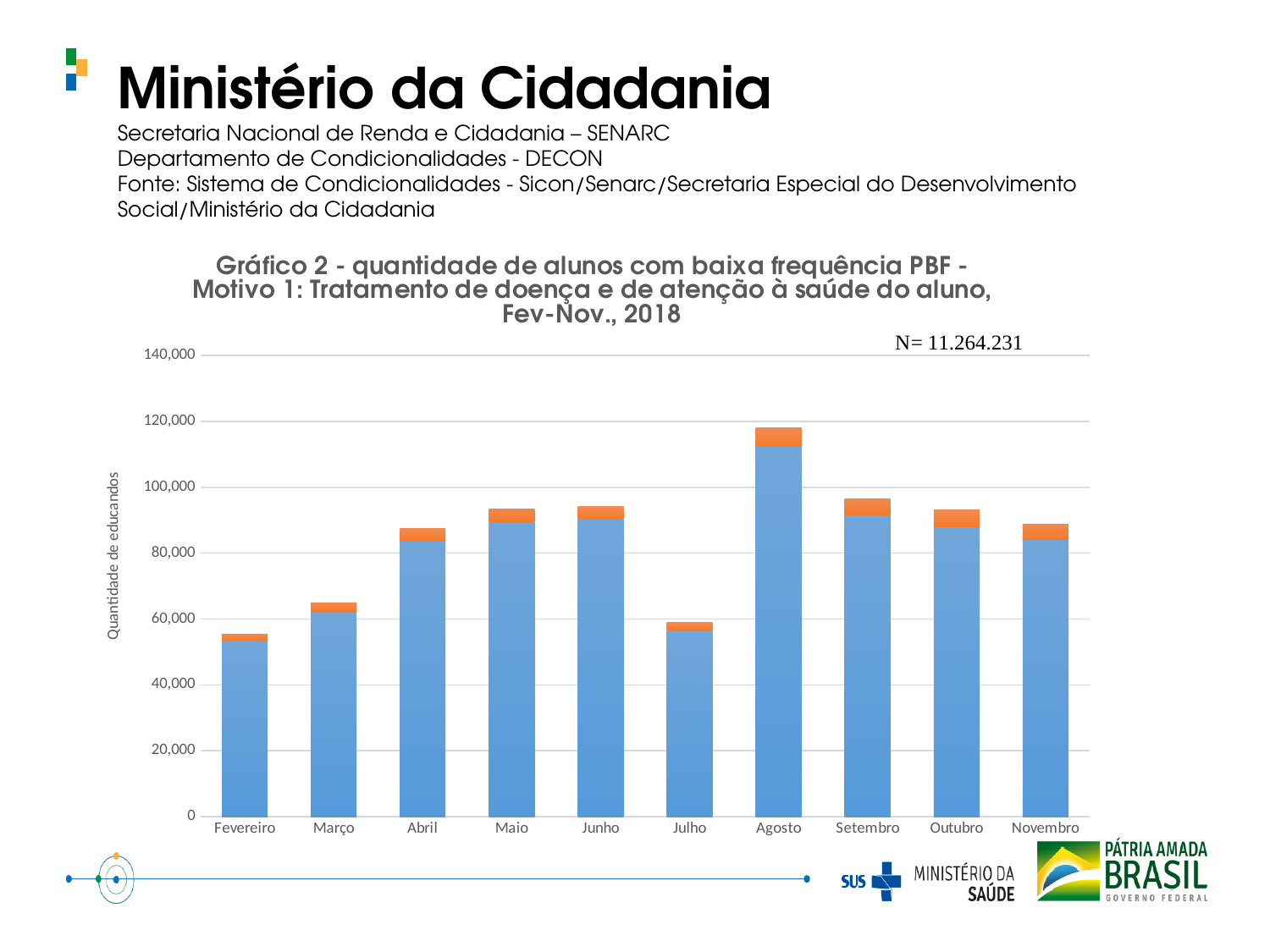

Ministério da Cidadania
Secretaria Nacional de Renda e Cidadania – SENARC
Departamento de Condicionalidades - DECON
Fonte: Sistema de Condicionalidades - Sicon/Senarc/Secretaria Especial do Desenvolvimento Social/Ministério da Cidadania

### Chart: Gráfico 2 - quantidade de alunos com baixa frequência PBF - Motivo 1: Tratamento de doença e de atenção à saúde do aluno, Fev-Nov., 2018

| Category | De 6 a 15 anos  |  16 e 17 anos |
|---|---|---|
| Fevereiro | 53497.0 | 1982.0 |
| Março | 62171.0 | 2649.0 |
| Abril | 83699.0 | 3693.0 |
| Maio | 89498.0 | 4031.0 |
| Junho | 90207.0 | 3963.0 |
| Julho | 56595.0 | 2261.0 |
| Agosto | 112565.0 | 5441.0 |
| Setembro | 91706.0 | 4876.0 |
| Outubro | 88153.0 | 5067.0 |
| Novembro | 84143.0 | 4768.0 |